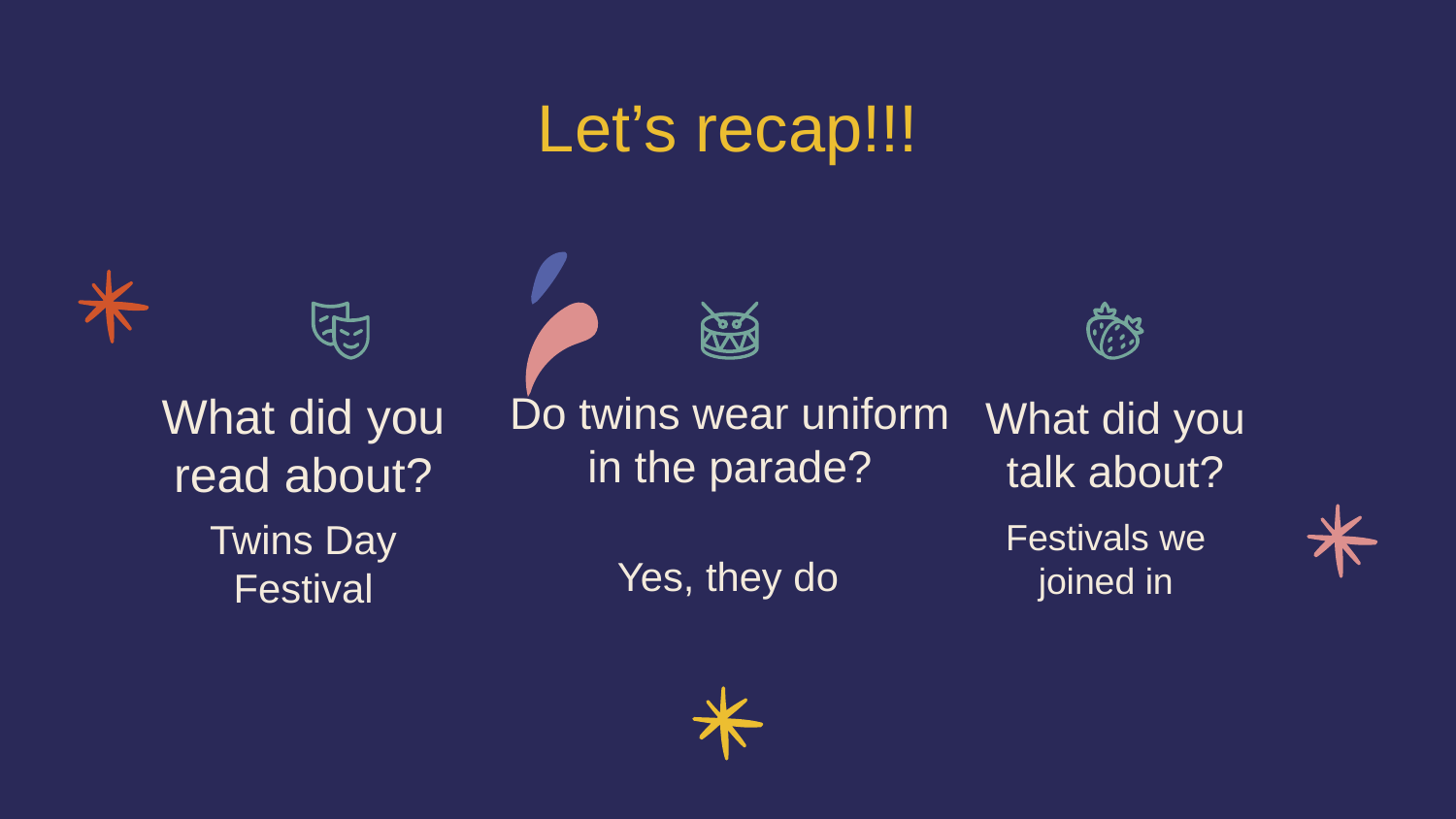

# Let’s recap!!!

Do twins wear uniform in the parade?
What did you read about?
What did you talk about?
Festivals we joined in
Twins Day Festival
Yes, they do